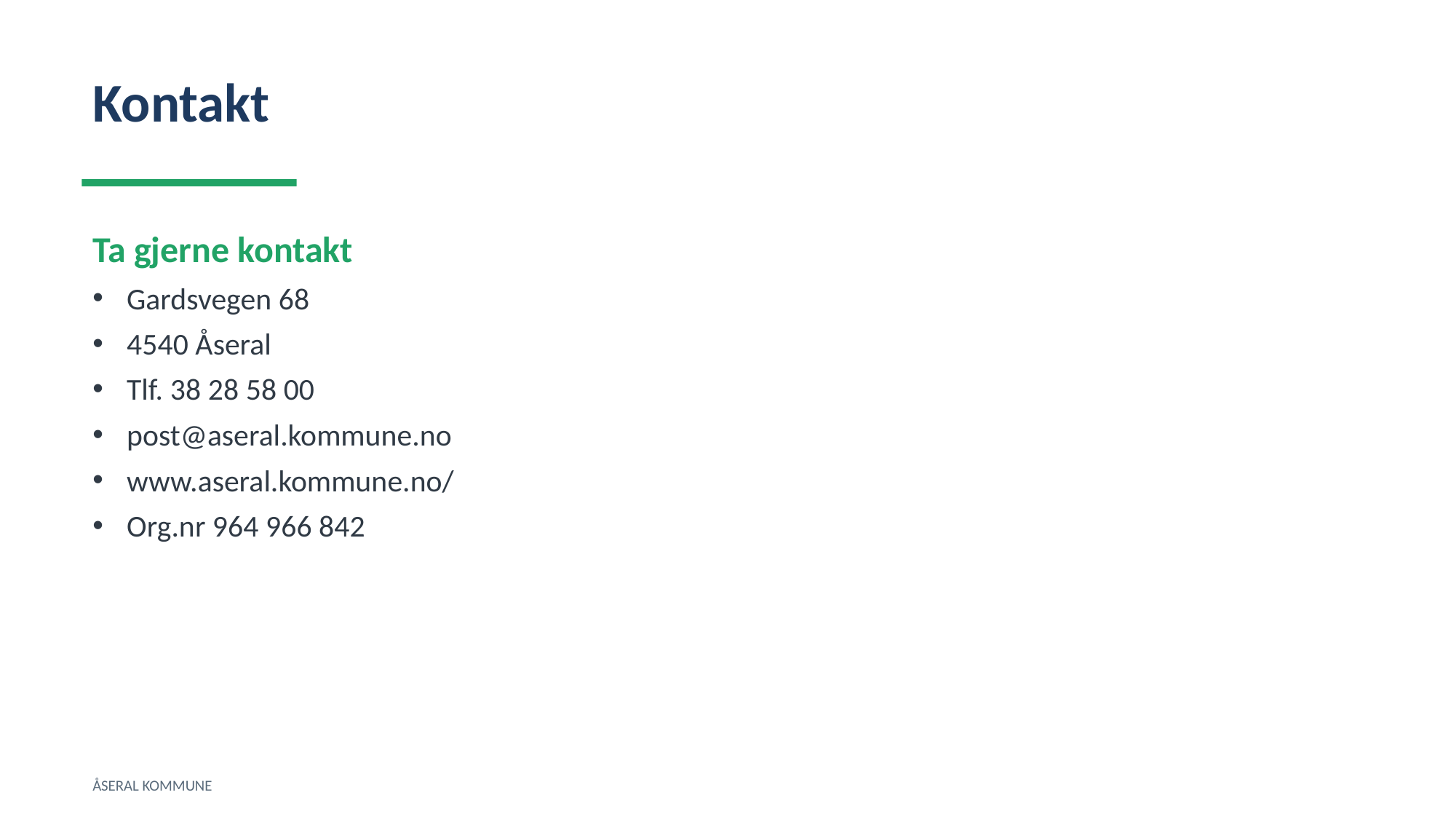

Kontakt

Ta gjerne kontakt
Gardsvegen 68
4540 Åseral
Tlf. 38 28 58 00
post@aseral.kommune.no
www.aseral.kommune.no/
Org.nr 964 966 842
ÅSERAL KOMMUNE